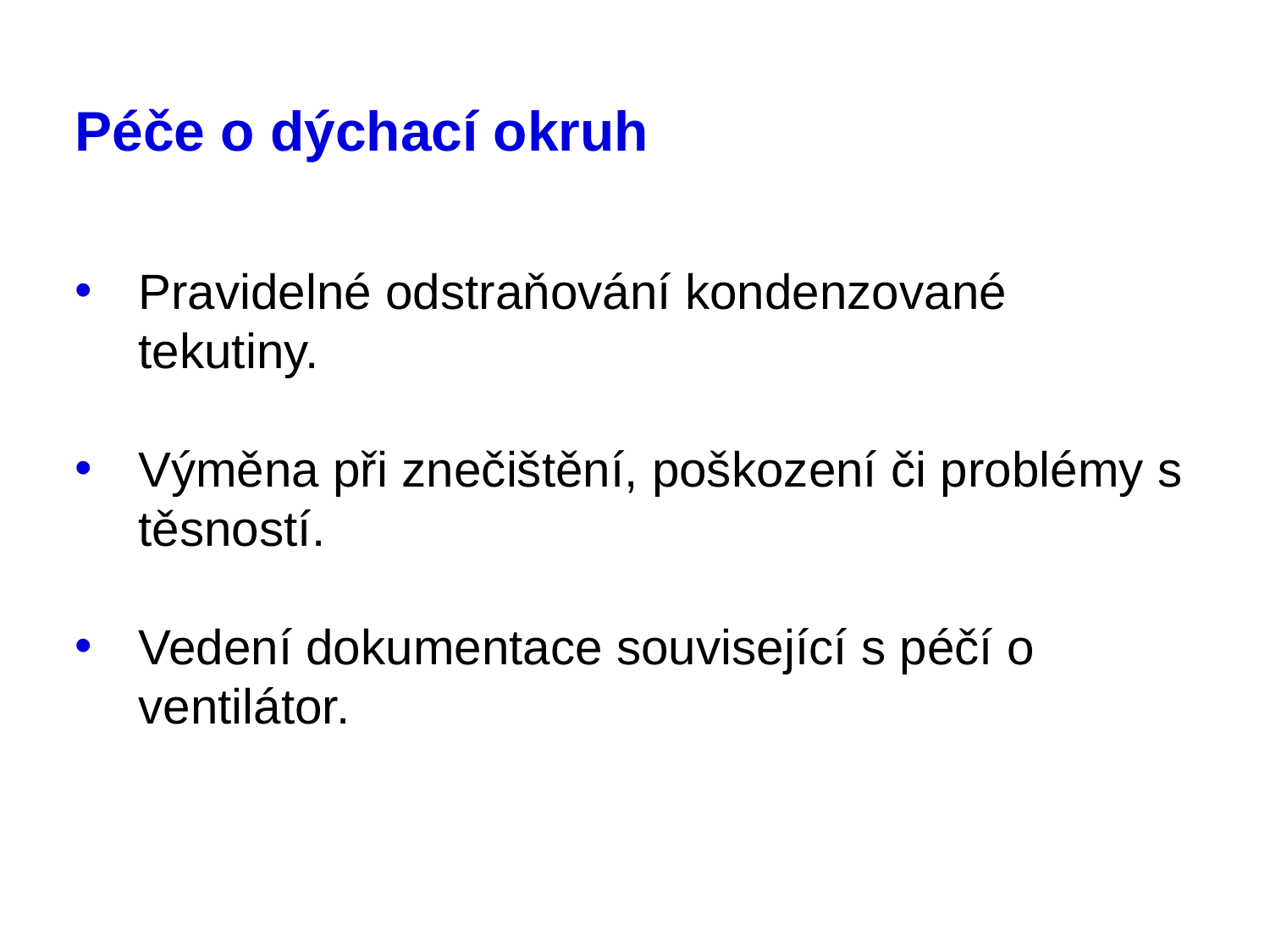

# Péče o dýchací okruh
Pravidelné odstraňování kondenzované tekutiny.

Výměna při znečištění, poškození či problémy s těsností.

Vedení dokumentace související s péčí o ventilátor.